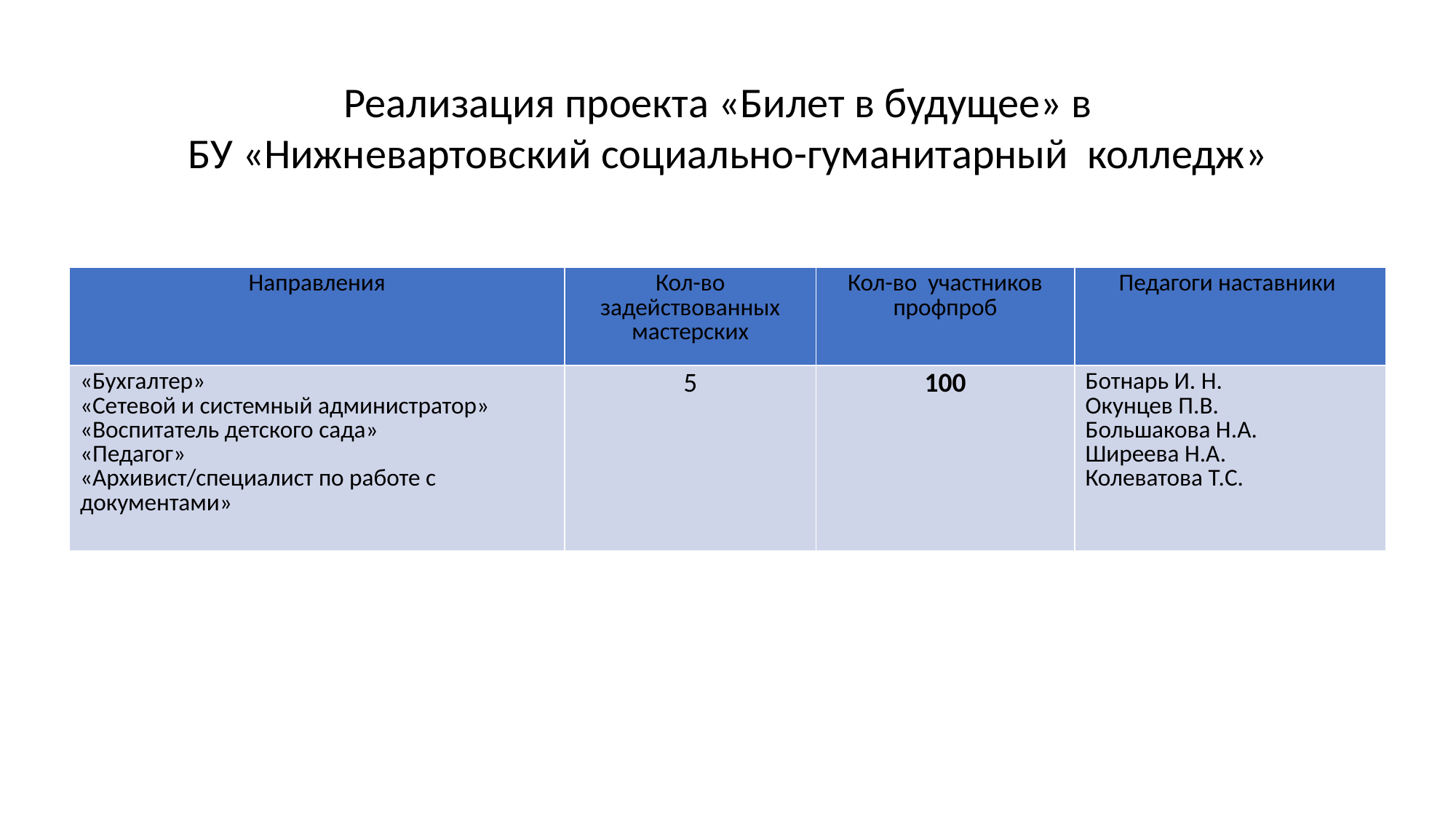

Реализация проекта «Билет в будущее» в
БУ «Нижневартовский социально-гуманитарный  колледж»
| Направления | Кол-во задействованных мастерских | Кол-во участников профпроб | Педагоги наставники |
| --- | --- | --- | --- |
| «Бухгалтер» «Сетевой и системный администратор» «Воспитатель детского сада» «Педагог» «Архивист/специалист по работе с документами» | 5 | 100 | Ботнарь И. Н. Окунцев П.В. Большакова Н.А. Ширеева Н.А. Колеватова Т.С. |